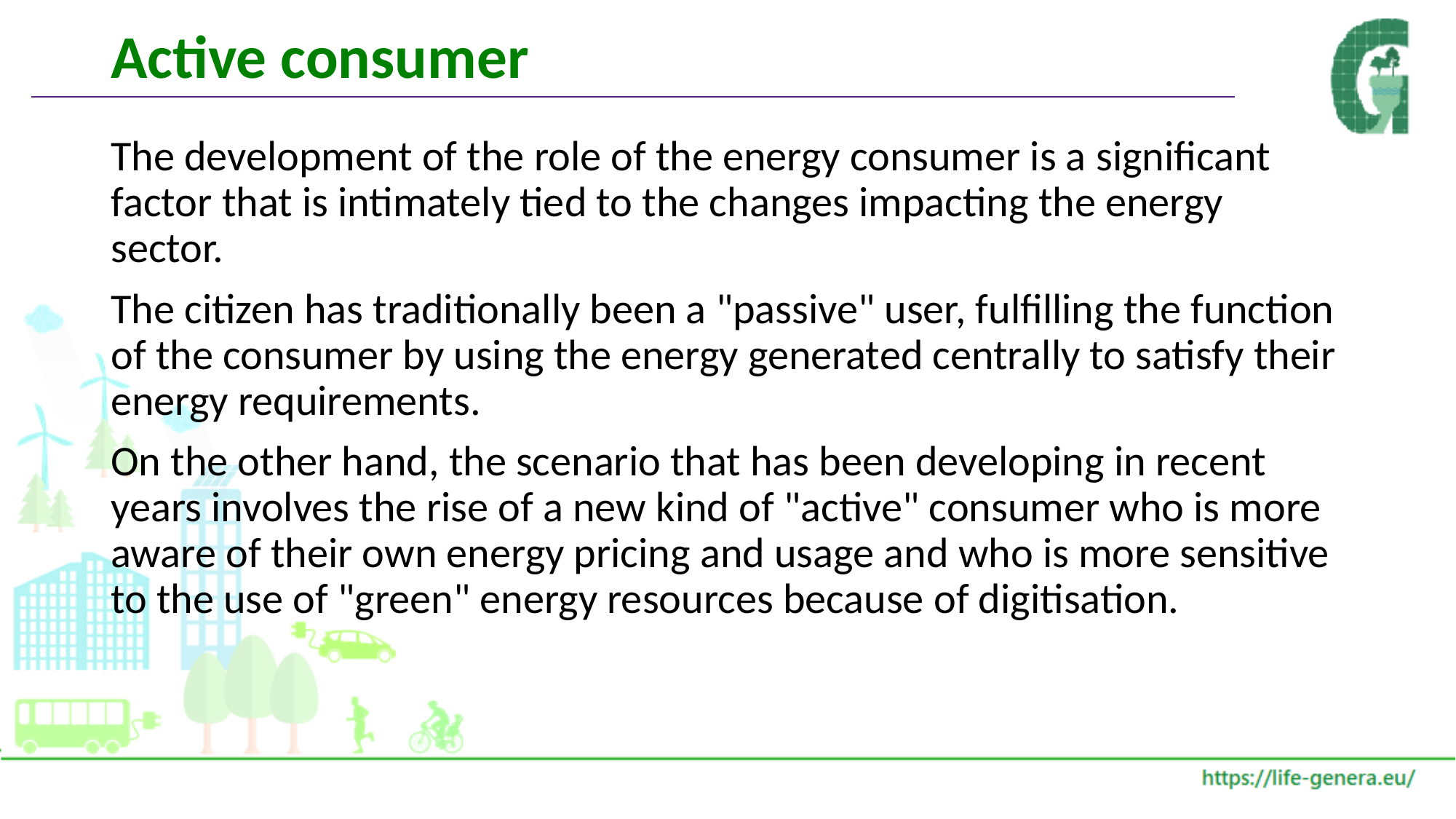

# Active consumer
The development of the role of the energy consumer is a significant factor that is intimately tied to the changes impacting the energy sector.
The citizen has traditionally been a "passive" user, fulfilling the function of the consumer by using the energy generated centrally to satisfy their energy requirements.
On the other hand, the scenario that has been developing in recent years involves the rise of a new kind of "active" consumer who is more aware of their own energy pricing and usage and who is more sensitive to the use of "green" energy resources because of digitisation.